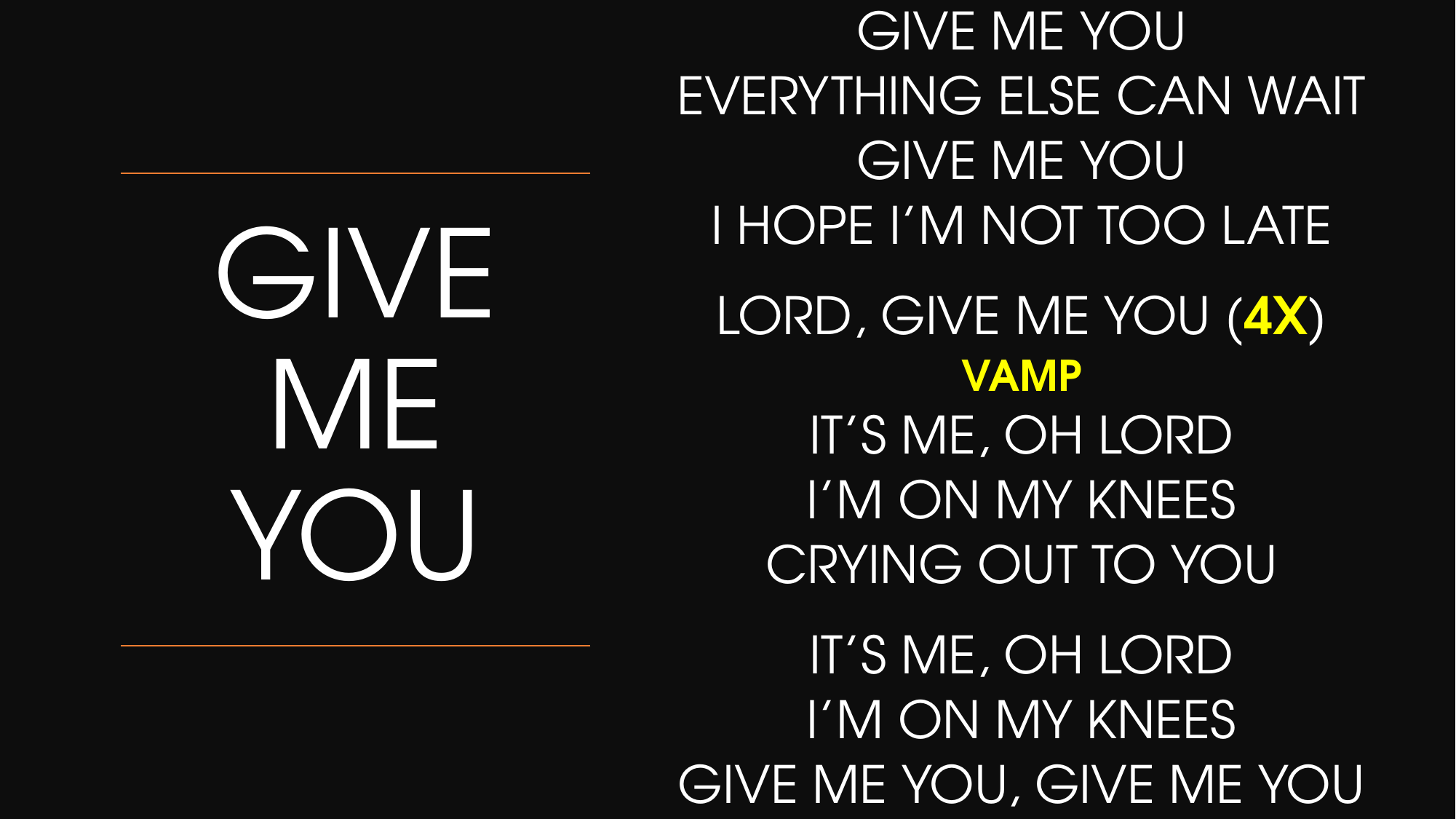

GIVE ME YOU
EVERYTHING ELSE CAN WAIT
GIVE ME YOU
I HOPE I’M NOT TOO LATE

LORD, GIVE ME YOU (4X)
VAMP
IT’S ME, OH LORD
I’M ON MY KNEES
CRYING OUT TO YOU

IT’S ME, OH LORD
I’M ON MY KNEES
GIVE ME YOU, GIVE ME YOU
GIVE ME YOU